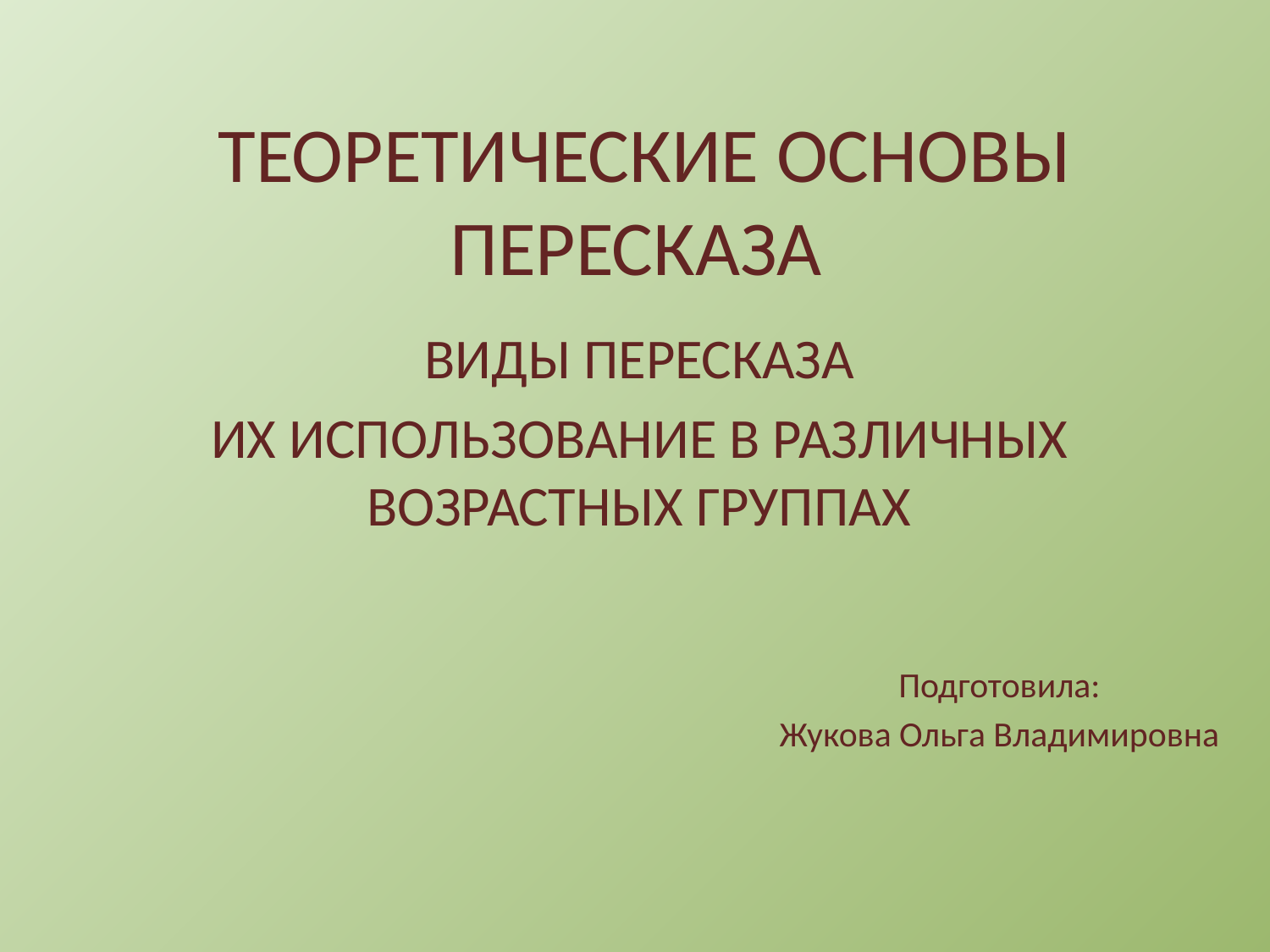

# ТЕОРЕТИЧЕСКИЕ ОСНОВЫ ПЕРЕСКАЗА
ВИДЫ ПЕРЕСКАЗА
ИХ ИСПОЛЬЗОВАНИЕ В РАЗЛИЧНЫХ ВОЗРАСТНЫХ ГРУППАХ
Подготовила:
Жукова Ольга Владимировна